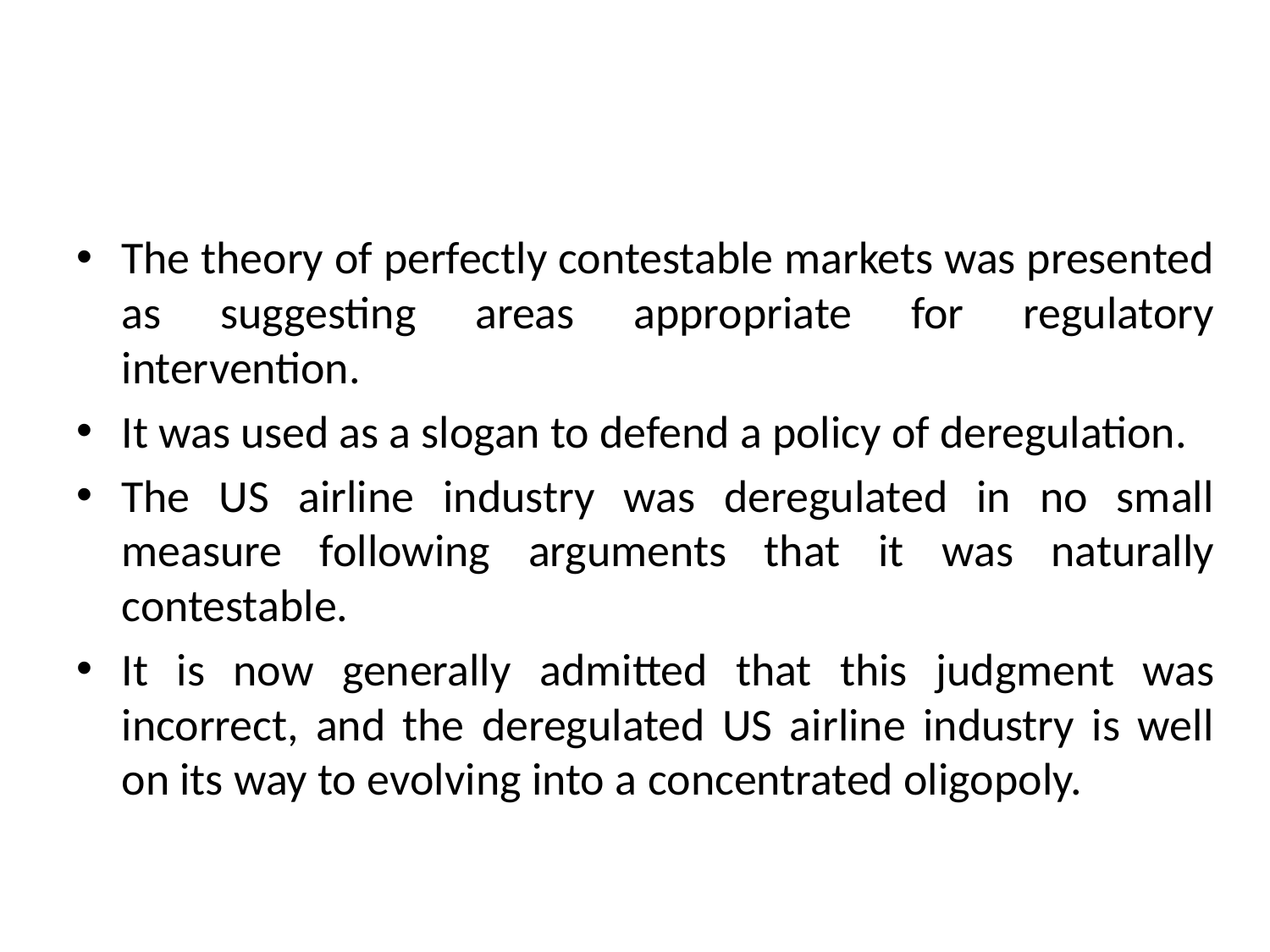

#
The theory of perfectly contestable markets was presented as suggesting areas appropriate for regulatory intervention.
It was used as a slogan to defend a policy of deregulation.
The US airline industry was deregulated in no small measure following arguments that it was naturally contestable.
It is now generally admitted that this judgment was incorrect, and the deregulated US airline industry is well on its way to evolving into a concentrated oligopoly.